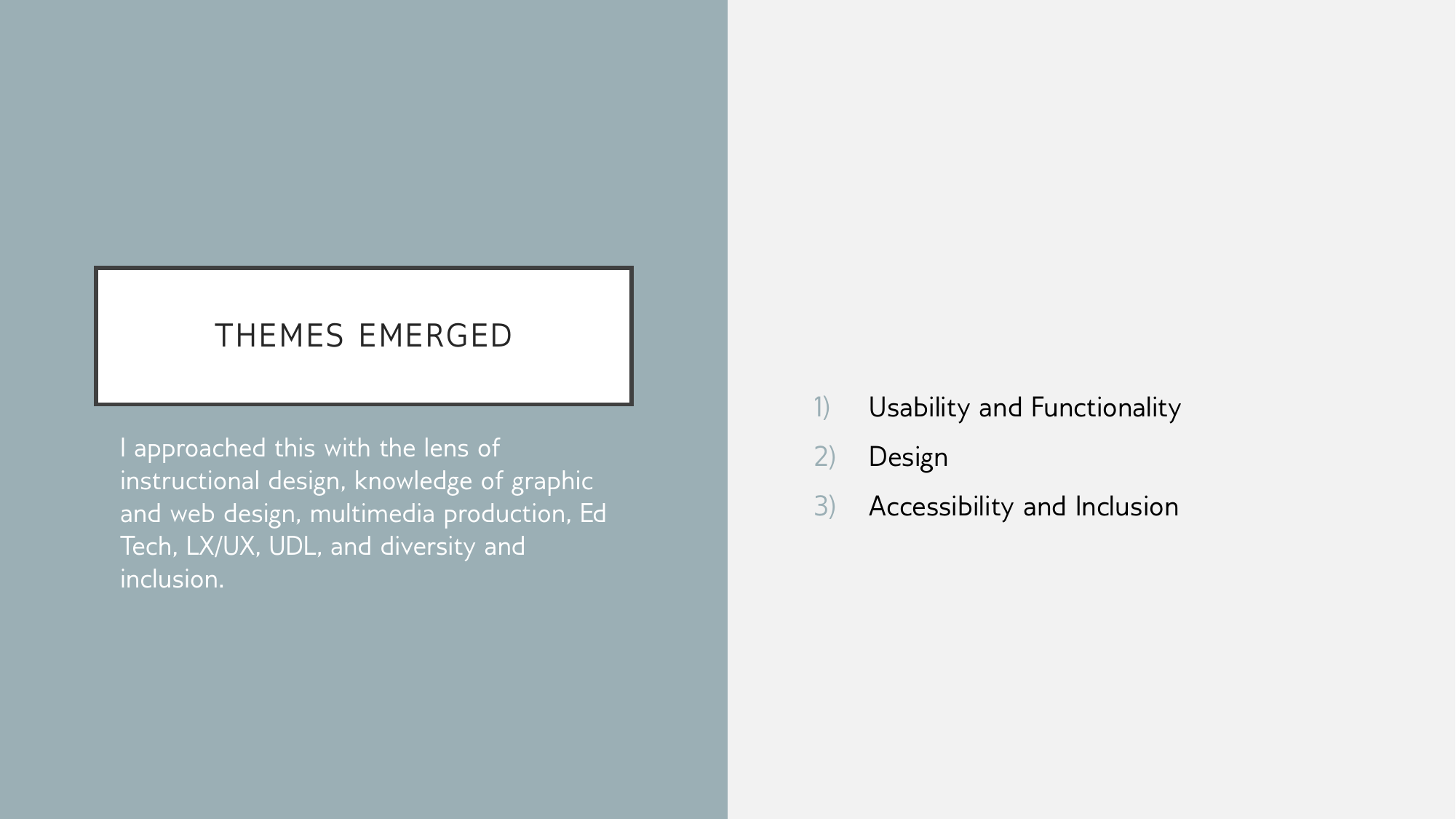

# Themes Emerged
Usability and Functionality
Design
Accessibility and Inclusion
I approached this with the lens of instructional design, knowledge of graphic and web design, multimedia production, Ed Tech, LX/UX, UDL, and diversity and inclusion.